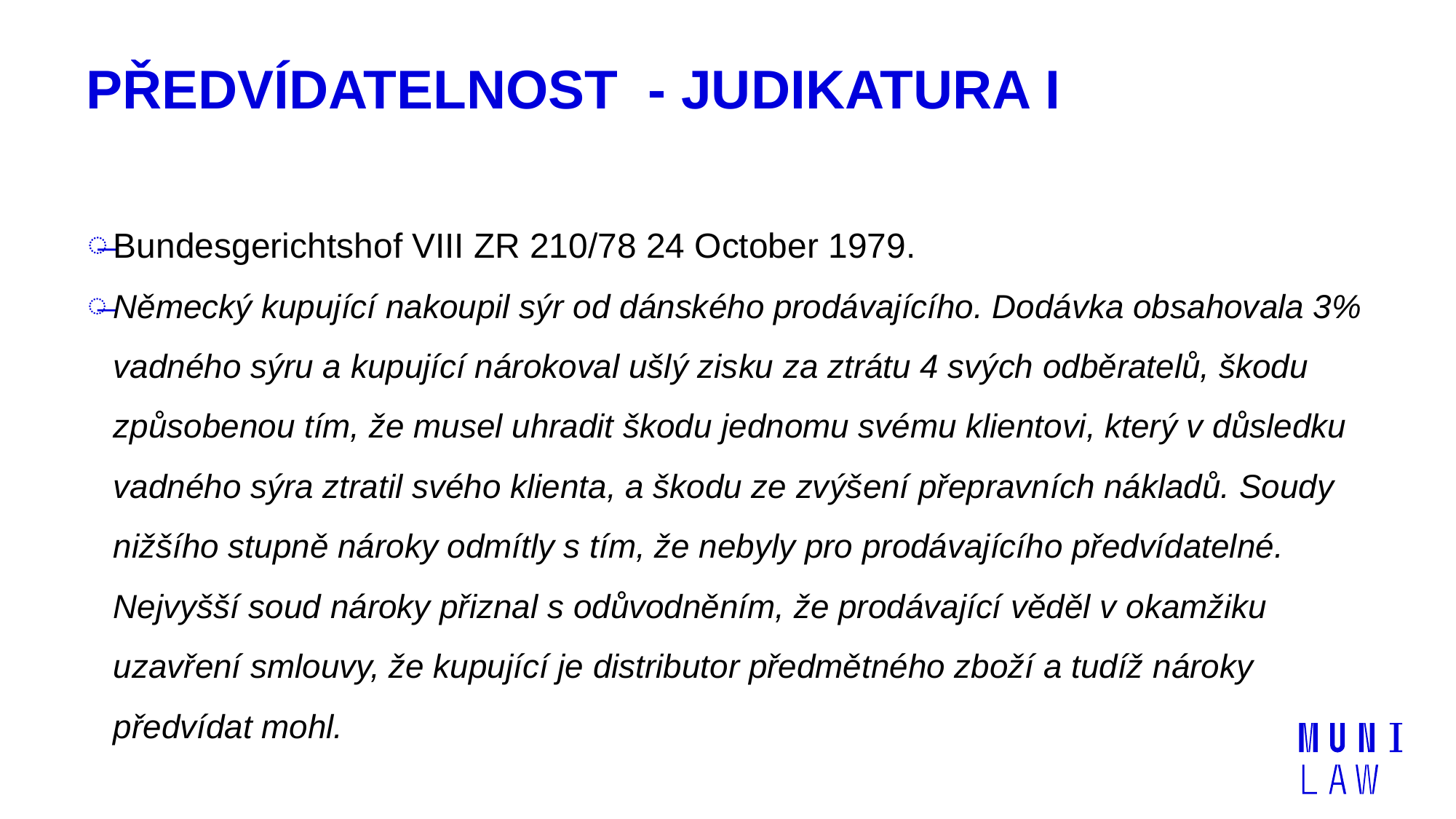

# Předvídatelnost  - judikatura I
Bundesgerichtshof VIII ZR 210/78 24 October 1979.
Německý kupující nakoupil sýr od dánského prodávajícího. Dodávka obsahovala 3% vadného sýru a kupující nárokoval ušlý zisku za ztrátu 4 svých odběratelů, škodu způsobenou tím, že musel uhradit škodu jednomu svému klientovi, který v důsledku vadného sýra ztratil svého klienta, a škodu ze zvýšení přepravních nákladů. Soudy nižšího stupně nároky odmítly s tím, že nebyly pro prodávajícího předvídatelné. Nejvyšší soud nároky přiznal s odůvodněním, že prodávající věděl v okamžiku uzavření smlouvy, že kupující je distributor předmětného zboží a tudíž nároky předvídat mohl.